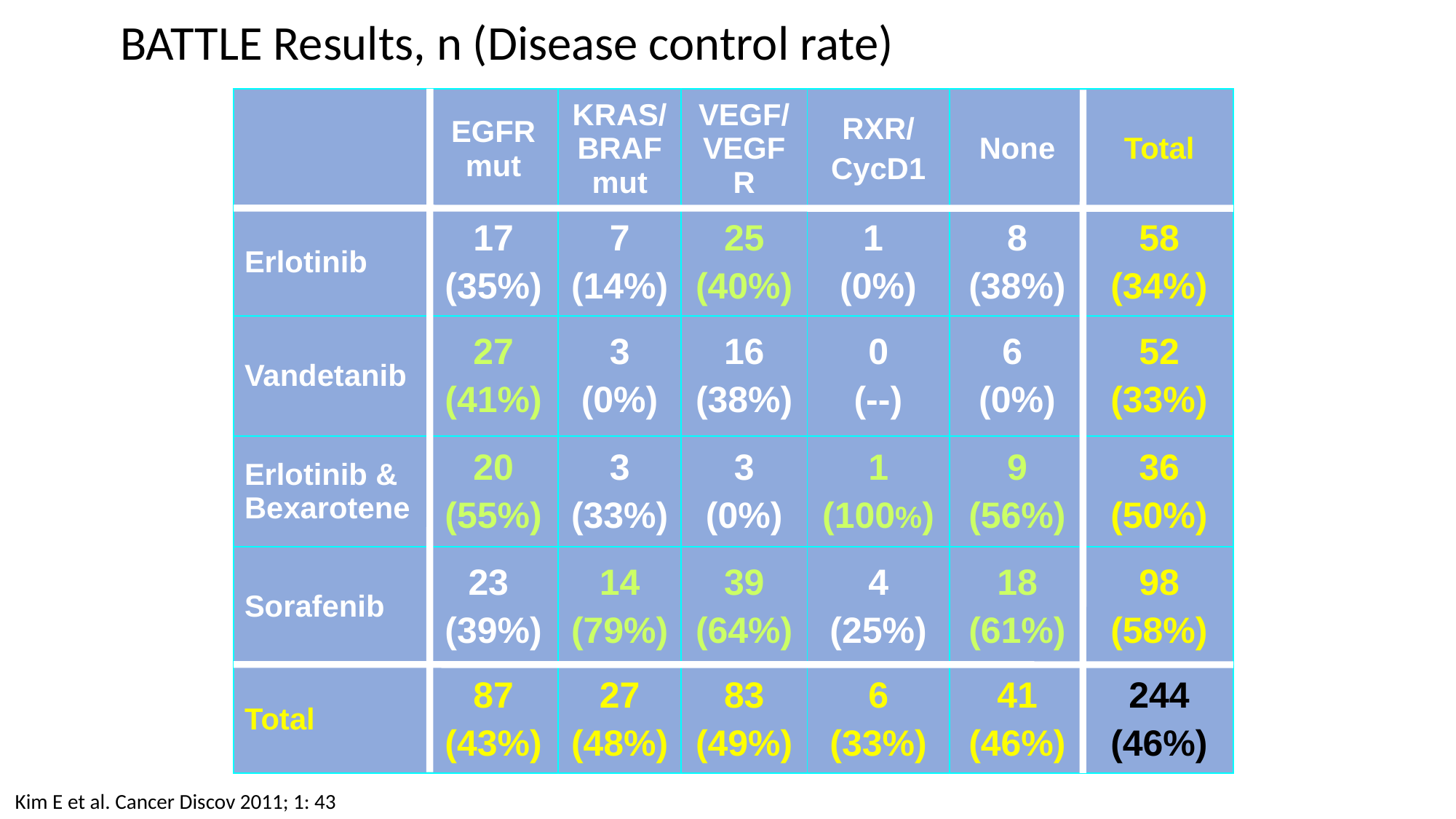

# BATTLE Results, n (Disease control rate)
|  | EGFR mut | KRAS/BRAF mut | VEGF/VEGFR | RXR/ CycD1 | None | Total |
| --- | --- | --- | --- | --- | --- | --- |
| Erlotinib | 17 (35%) | 7 (14%) | 25 (40%) | 1 (0%) | 8 (38%) | 58 (34%) |
| Vandetanib | 27 (41%) | 3 (0%) | 16 (38%) | 0 (--) | 6 (0%) | 52 (33%) |
| Erlotinib & Bexarotene | 20 (55%) | 3 (33%) | 3 (0%) | 1 (100%) | 9 (56%) | 36 (50%) |
| Sorafenib | 23 (39%) | 14 (79%) | 39 (64%) | 4 (25%) | 18 (61%) | 98 (58%) |
| Total | 87 (43%) | 27 (48%) | 83 (49%) | 6 (33%) | 41 (46%) | 244 (46%) |
Kim E et al. Cancer Discov 2011; 1: 43